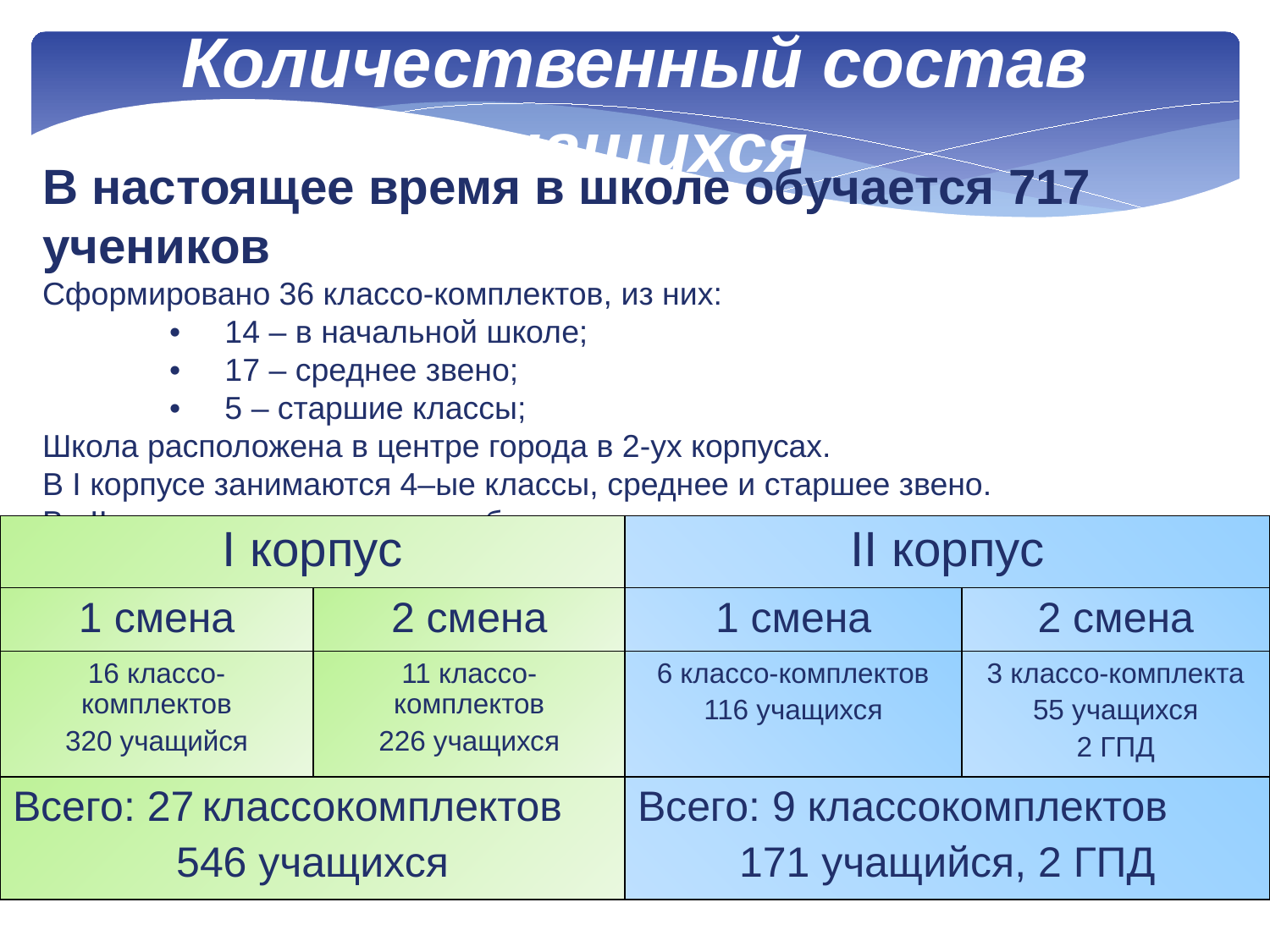

Количественный состав учащихся
В настоящее время в школе обучается 717 учеников
Сформировано 36 классо-комплектов, из них:
	•     14 – в начальной школе;
	•     17 – среднее звено;
	•     5 – старшие классы;
Школа расположена в центре города в 2-ух корпусах.
В I корпусе занимаются 4–ые классы, среднее и старшее звено.
Во II корпусе организована работа младших школьников и групп продленного дня.
| I корпус |  | II корпус |  |
| --- | --- | --- | --- |
| 1 смена | 2 смена | 1 смена | 2 смена |
| 16 классо-комплектов 320 учащийся | 11 классо-комплектов 226 учащихся | 6 классо-комплектов 116 учащихся | 3 классо-комплекта 55 учащихся 2 ГПД |
| Всего: 27 классокомплектов 546 учащихся |  | Всего: 9 классокомплектов 171 учащийся, 2 ГПД |  |